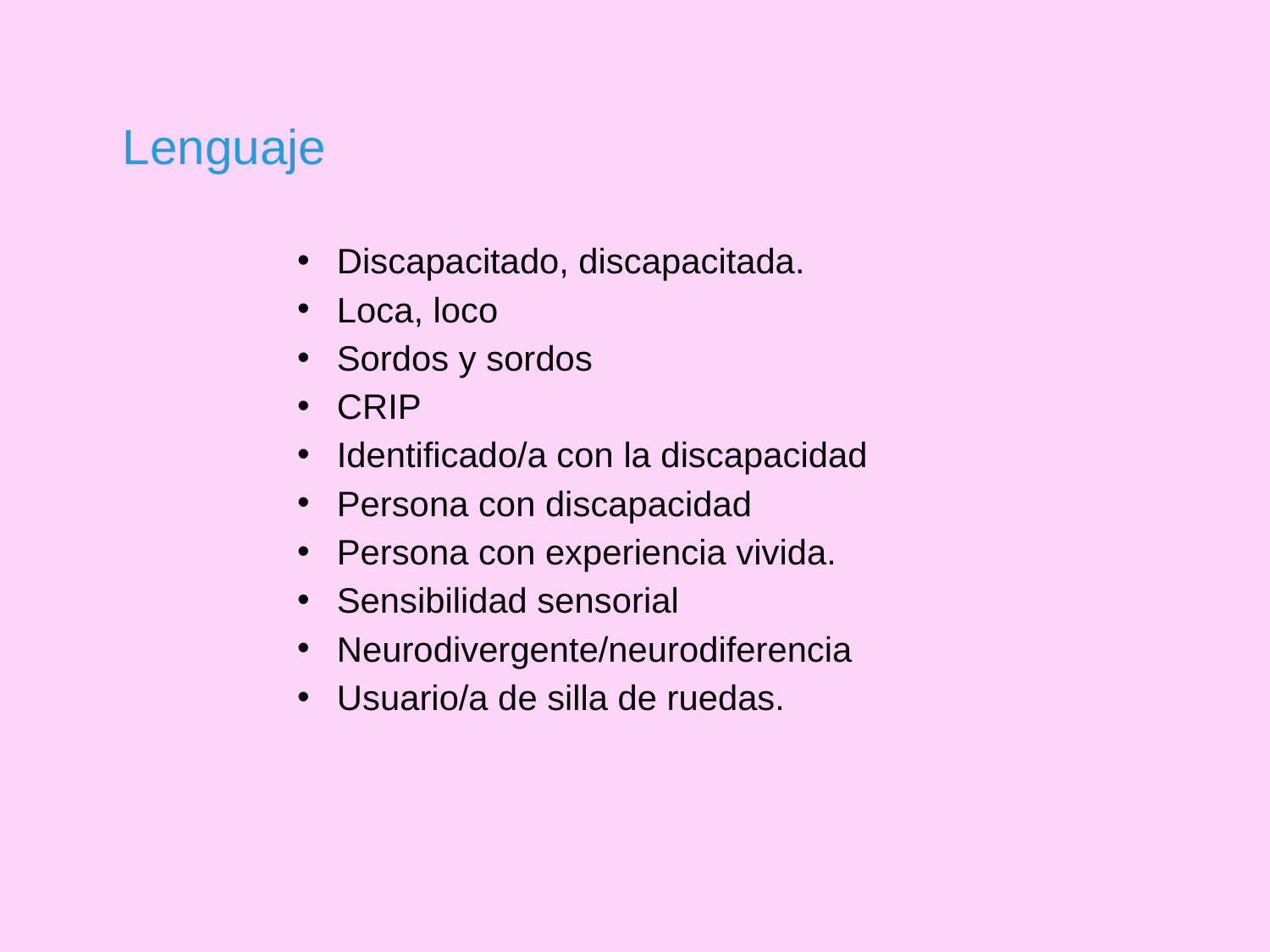

# Lenguaje
Discapacitado, discapacitada.
Loca, loco
Sordos y sordos
CRIP
Identificado/a con la discapacidad
Persona con discapacidad
Persona con experiencia vivida.
Sensibilidad sensorial
Neurodivergente/neurodiferencia
Usuario/a de silla de ruedas.